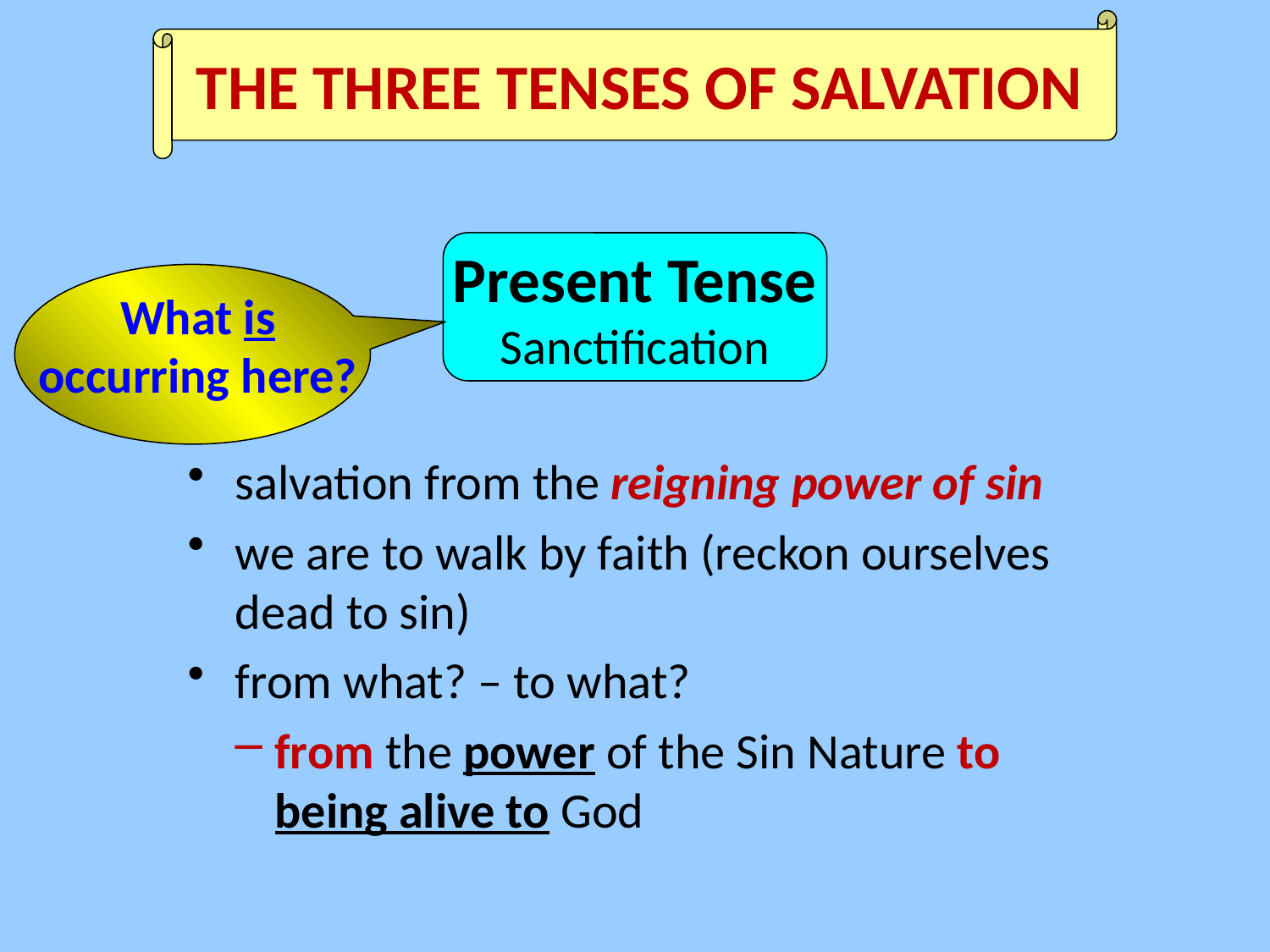

THE THREE TENSES OF SALVATION
Present Tense
Sanctification

What is
occurring here?
salvation from the reigning power of sin
we are to walk by faith (reckon ourselves dead to sin)
from what? – to what?
from the power of the Sin Nature to being alive to God